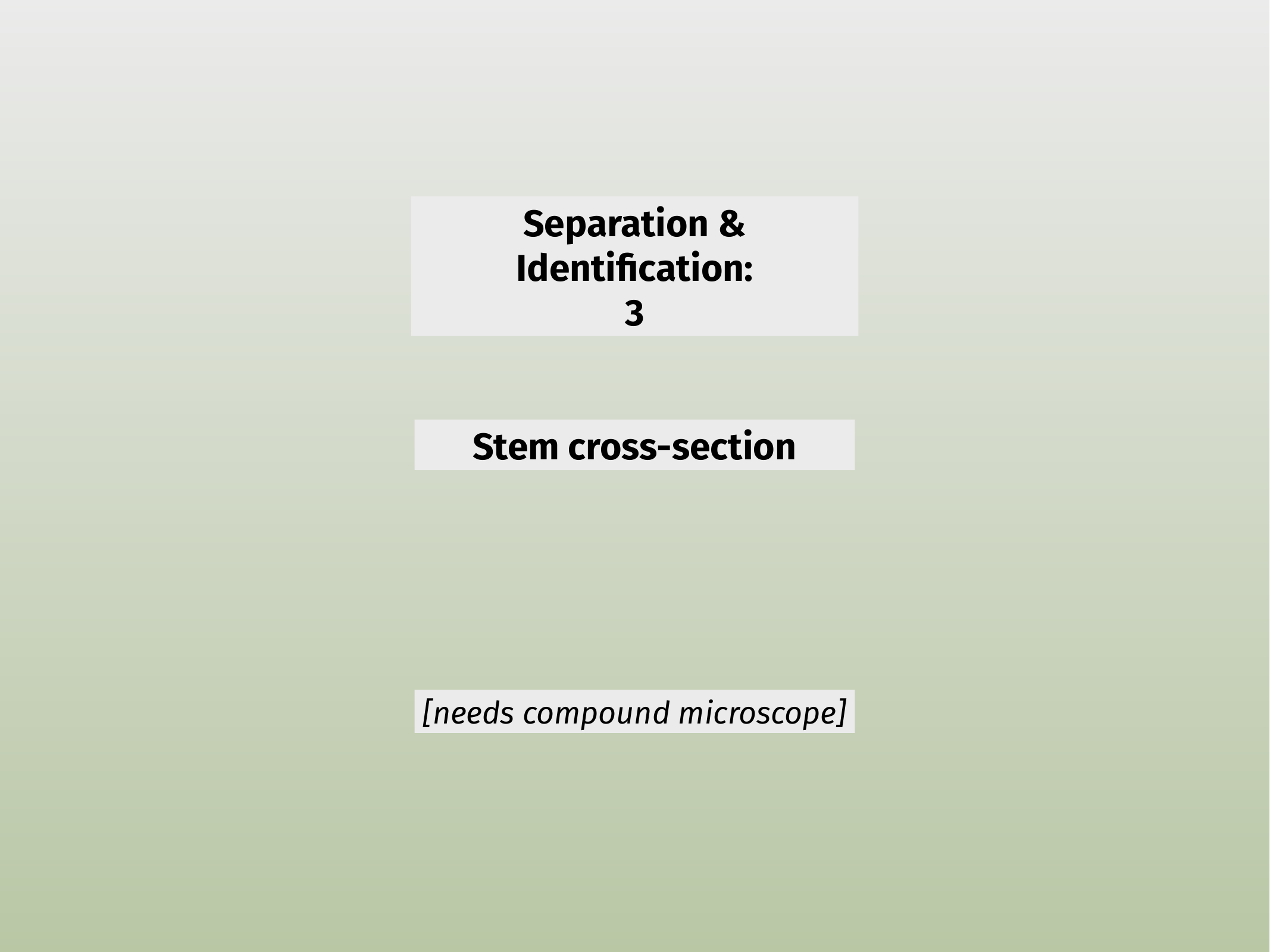

Separation & Identification:
3
Stem cross-section
[needs compound microscope]